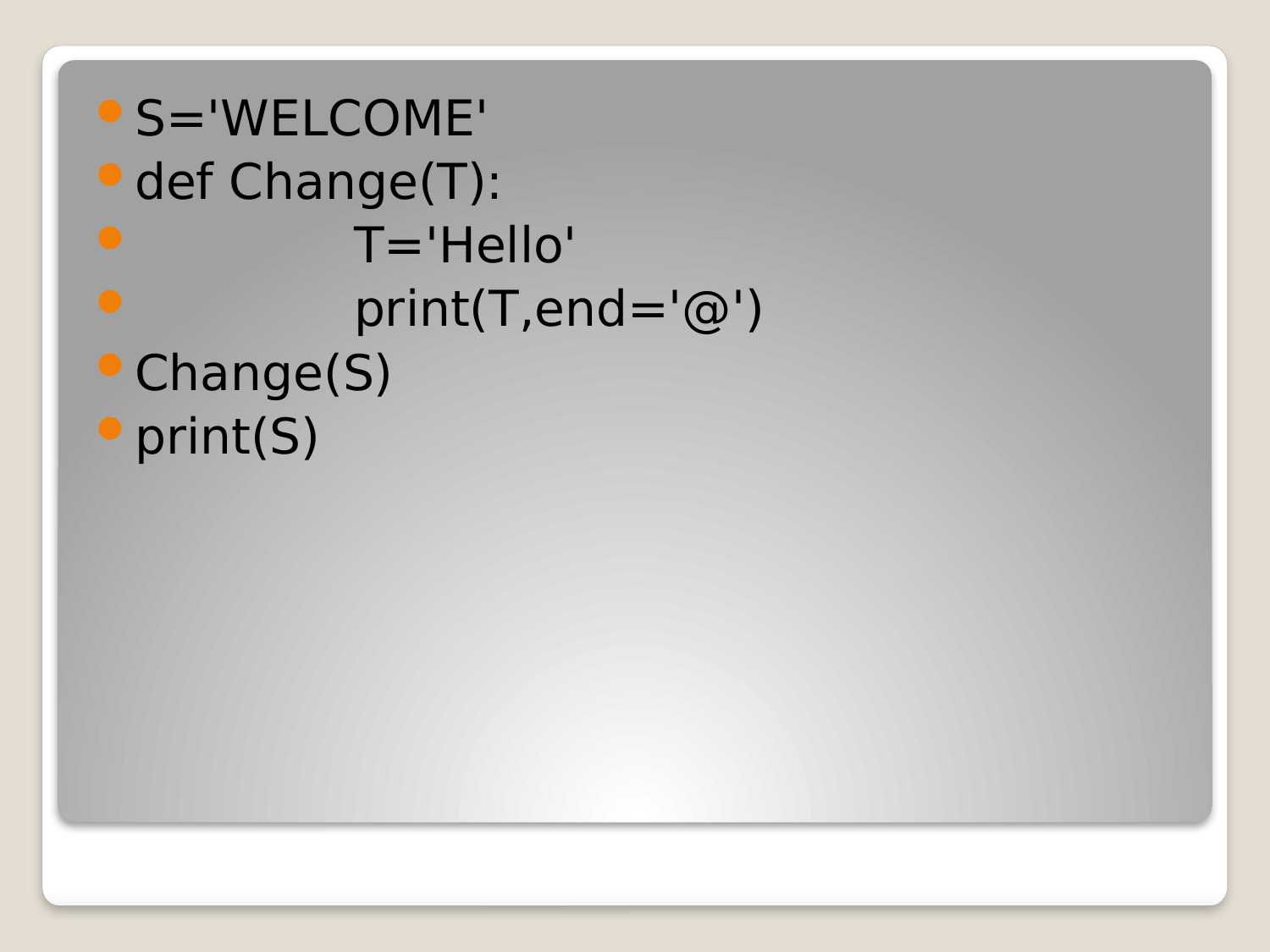

S='WELCOME'
def Change(T):
              T='Hello'
              print(T,end='@')
Change(S)
print(S)
#